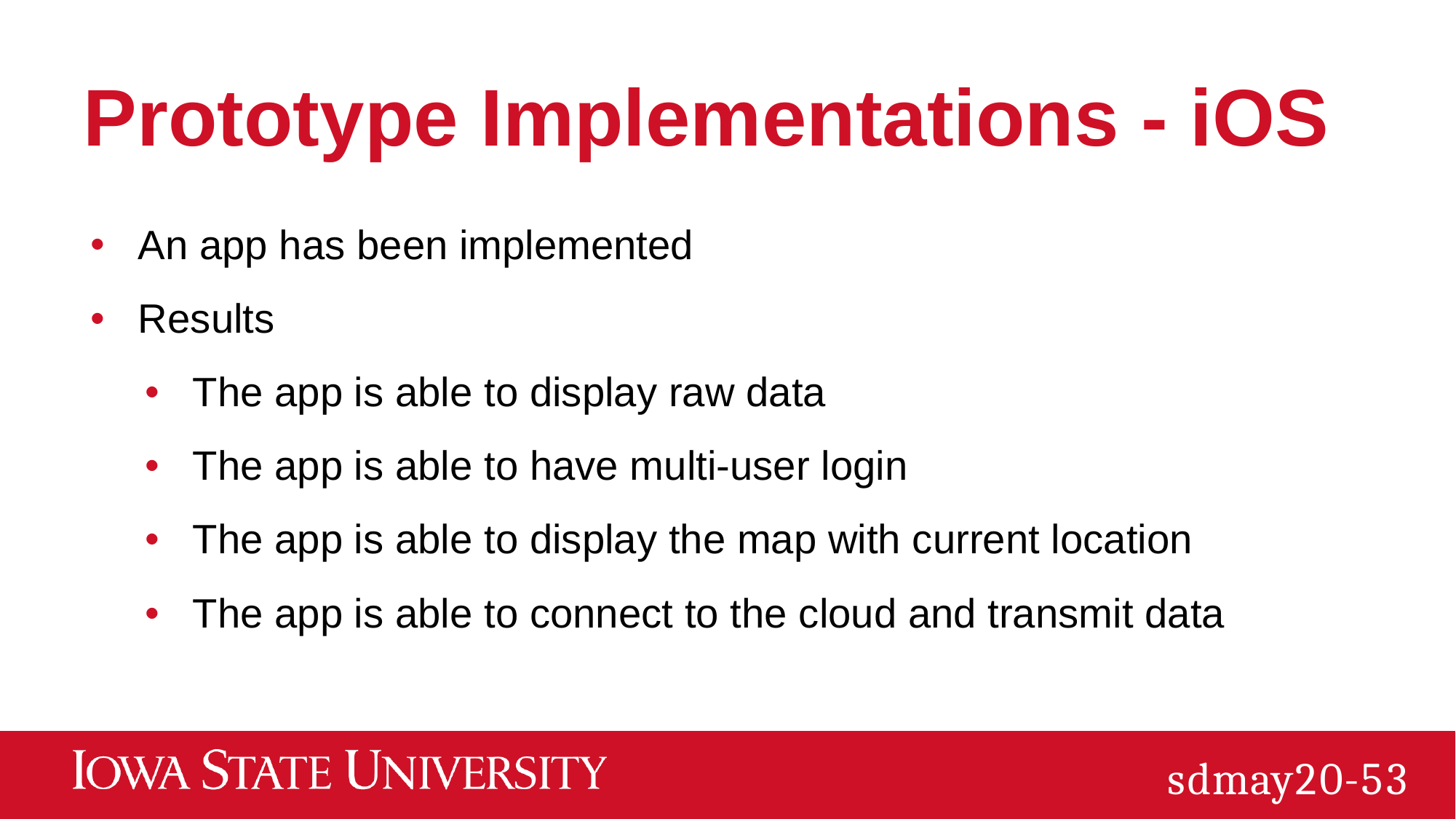

# Prototype Implementations - iOS
An app has been implemented
Results
The app is able to display raw data
The app is able to have multi-user login
The app is able to display the map with current location
The app is able to connect to the cloud and transmit data